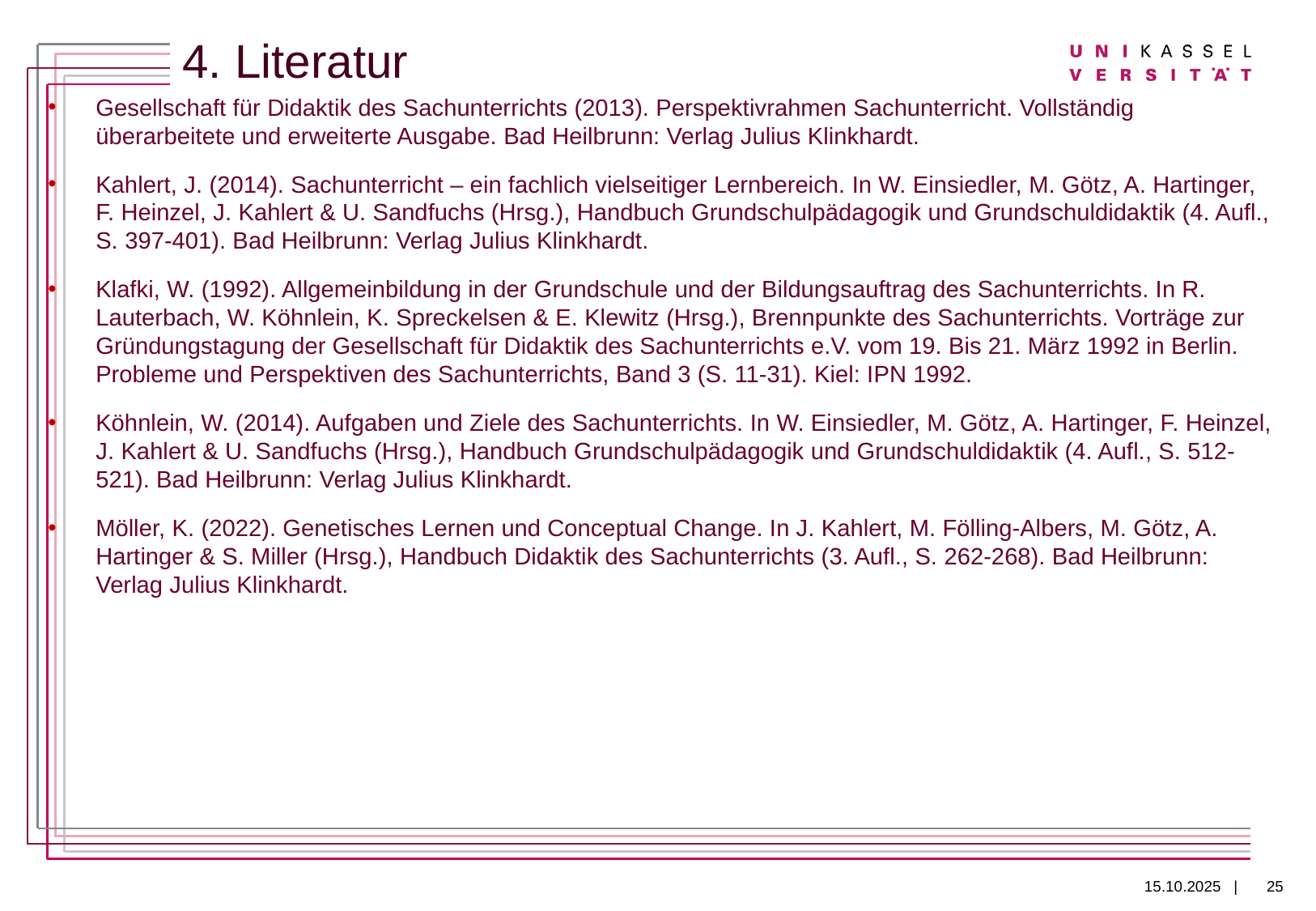

# 4. Literatur
Gesellschaft für Didaktik des Sachunterrichts (2013). Perspektivrahmen Sachunterricht. Vollständig überarbeitete und erweiterte Ausgabe. Bad Heilbrunn: Verlag Julius Klinkhardt.
Kahlert, J. (2014). Sachunterricht – ein fachlich vielseitiger Lernbereich. In W. Einsiedler, M. Götz, A. Hartinger, F. Heinzel, J. Kahlert & U. Sandfuchs (Hrsg.), Handbuch Grundschulpädagogik und Grundschuldidaktik (4. Aufl., S. 397-401). Bad Heilbrunn: Verlag Julius Klinkhardt.
Klafki, W. (1992). Allgemeinbildung in der Grundschule und der Bildungsauftrag des Sachunterrichts. In R. Lauterbach, W. Köhnlein, K. Spreckelsen & E. Klewitz (Hrsg.), Brennpunkte des Sachunterrichts. Vorträge zur Gründungstagung der Gesellschaft für Didaktik des Sachunterrichts e.V. vom 19. Bis 21. März 1992 in Berlin. Probleme und Perspektiven des Sachunterrichts, Band 3 (S. 11-31). Kiel: IPN 1992.
Köhnlein, W. (2014). Aufgaben und Ziele des Sachunterrichts. In W. Einsiedler, M. Götz, A. Hartinger, F. Heinzel, J. Kahlert & U. Sandfuchs (Hrsg.), Handbuch Grundschulpädagogik und Grundschuldidaktik (4. Aufl., S. 512-521). Bad Heilbrunn: Verlag Julius Klinkhardt.
Möller, K. (2022). Genetisches Lernen und Conceptual Change. In J. Kahlert, M. Fölling-Albers, M. Götz, A. Hartinger & S. Miller (Hrsg.), Handbuch Didaktik des Sachunterrichts (3. Aufl., S. 262-268). Bad Heilbrunn: Verlag Julius Klinkhardt.

25